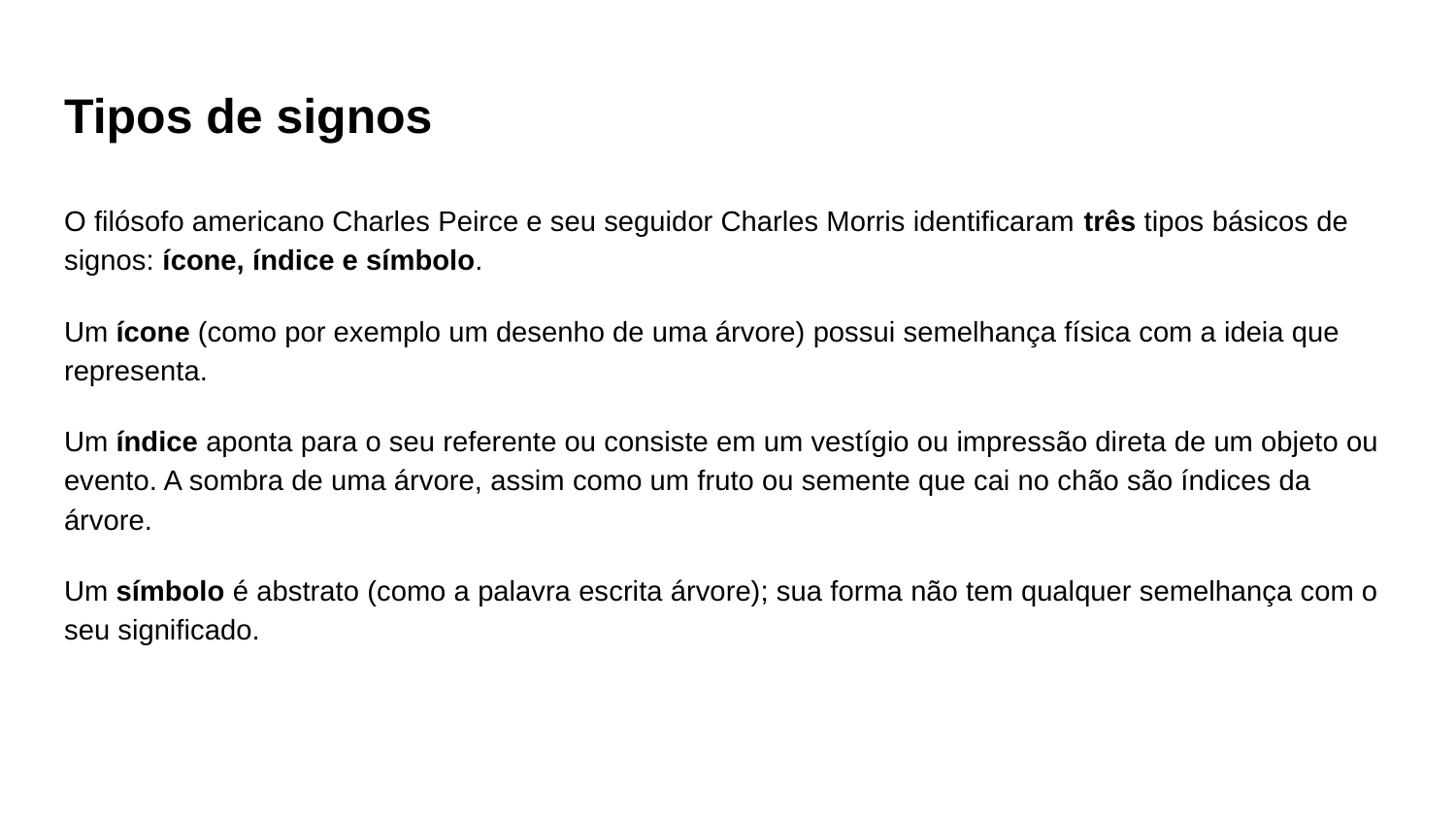

# Tipos de signos
O filósofo americano Charles Peirce e seu seguidor Charles Morris identificaram três tipos básicos de signos: ícone, índice e símbolo.
Um ícone (como por exemplo um desenho de uma árvore) possui semelhança física com a ideia que representa.
Um índice aponta para o seu referente ou consiste em um vestígio ou impressão direta de um objeto ou evento. A sombra de uma árvore, assim como um fruto ou semente que cai no chão são índices da árvore.
Um símbolo é abstrato (como a palavra escrita árvore); sua forma não tem qualquer semelhança com o seu significado.